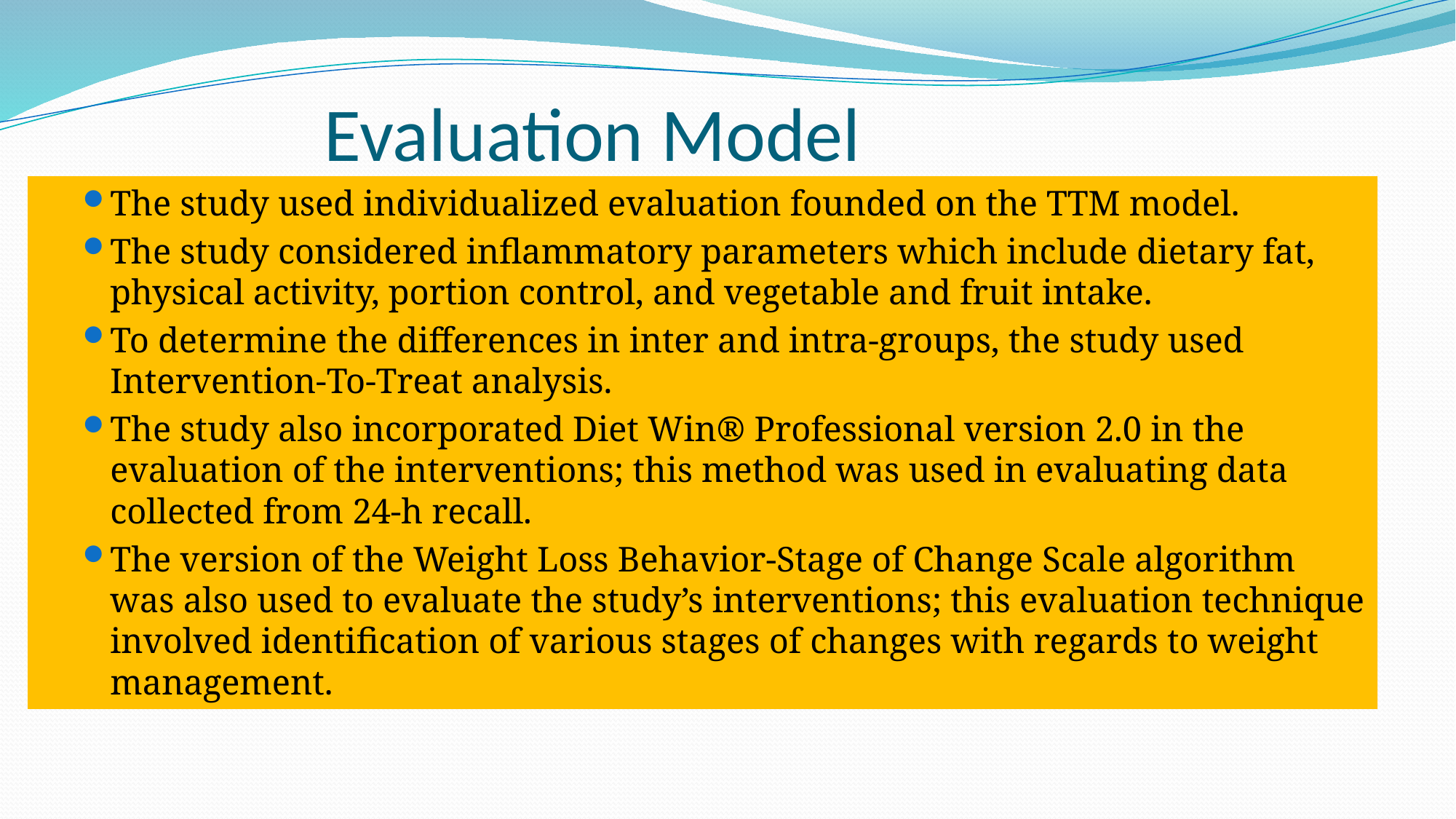

# Evaluation Model
The study used individualized evaluation founded on the TTM model.
The study considered inflammatory parameters which include dietary fat, physical activity, portion control, and vegetable and fruit intake.
To determine the differences in inter and intra-groups, the study used Intervention-To-Treat analysis.
The study also incorporated Diet Win® Professional version 2.0 in the evaluation of the interventions; this method was used in evaluating data collected from 24-h recall.
The version of the Weight Loss Behavior-Stage of Change Scale algorithm was also used to evaluate the study’s interventions; this evaluation technique involved identification of various stages of changes with regards to weight management.